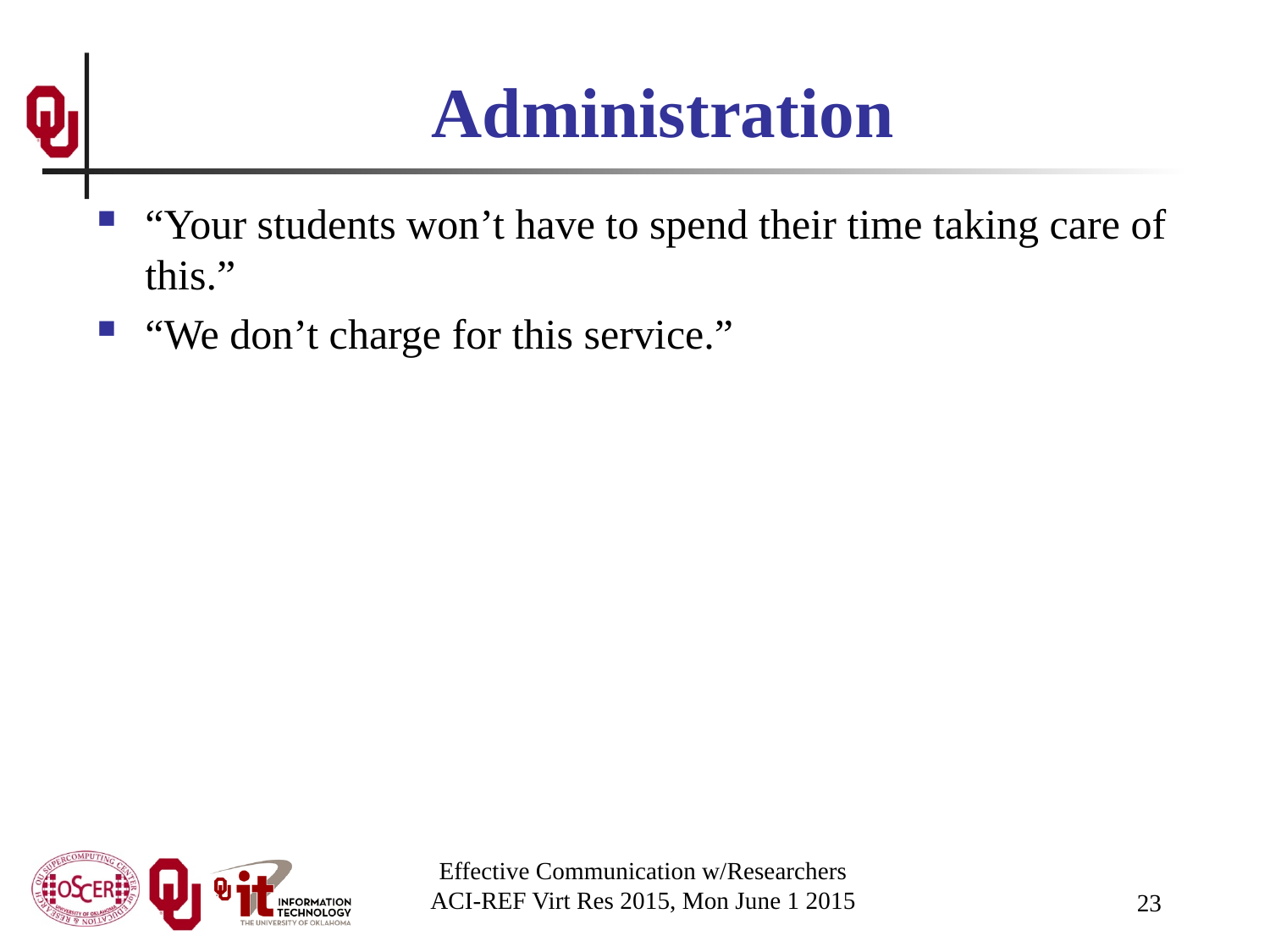

# Administration
“Your students won’t have to spend their time taking care of this.”
“We don’t charge for this service.”
Effective Communication w/Researchers
ACI-REF Virt Res 2015, Mon June 1 2015
23